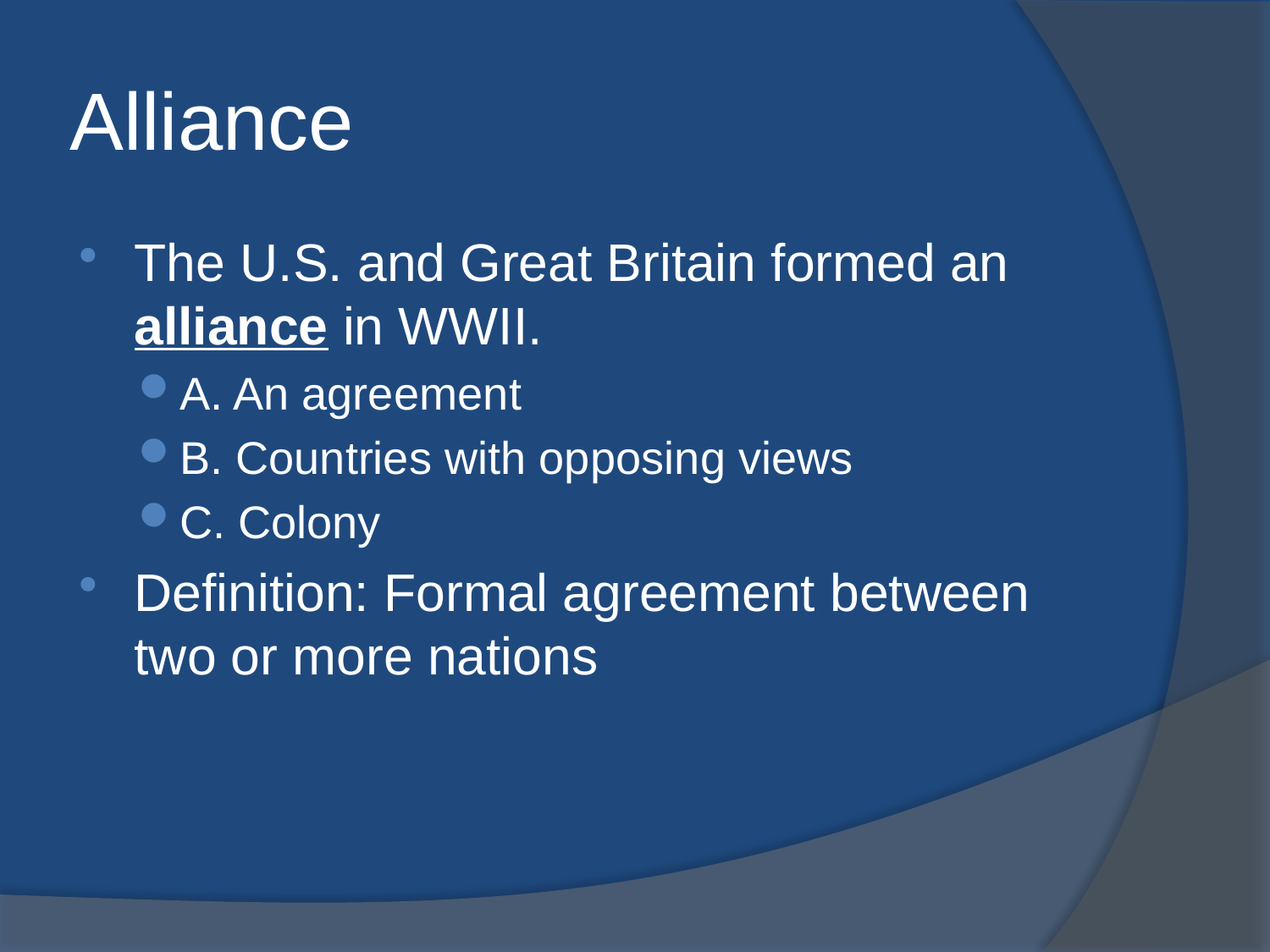

# Alliance
The U.S. and Great Britain formed an alliance in WWII.
A. An agreement
B. Countries with opposing views
C. Colony
Definition: Formal agreement between two or more nations